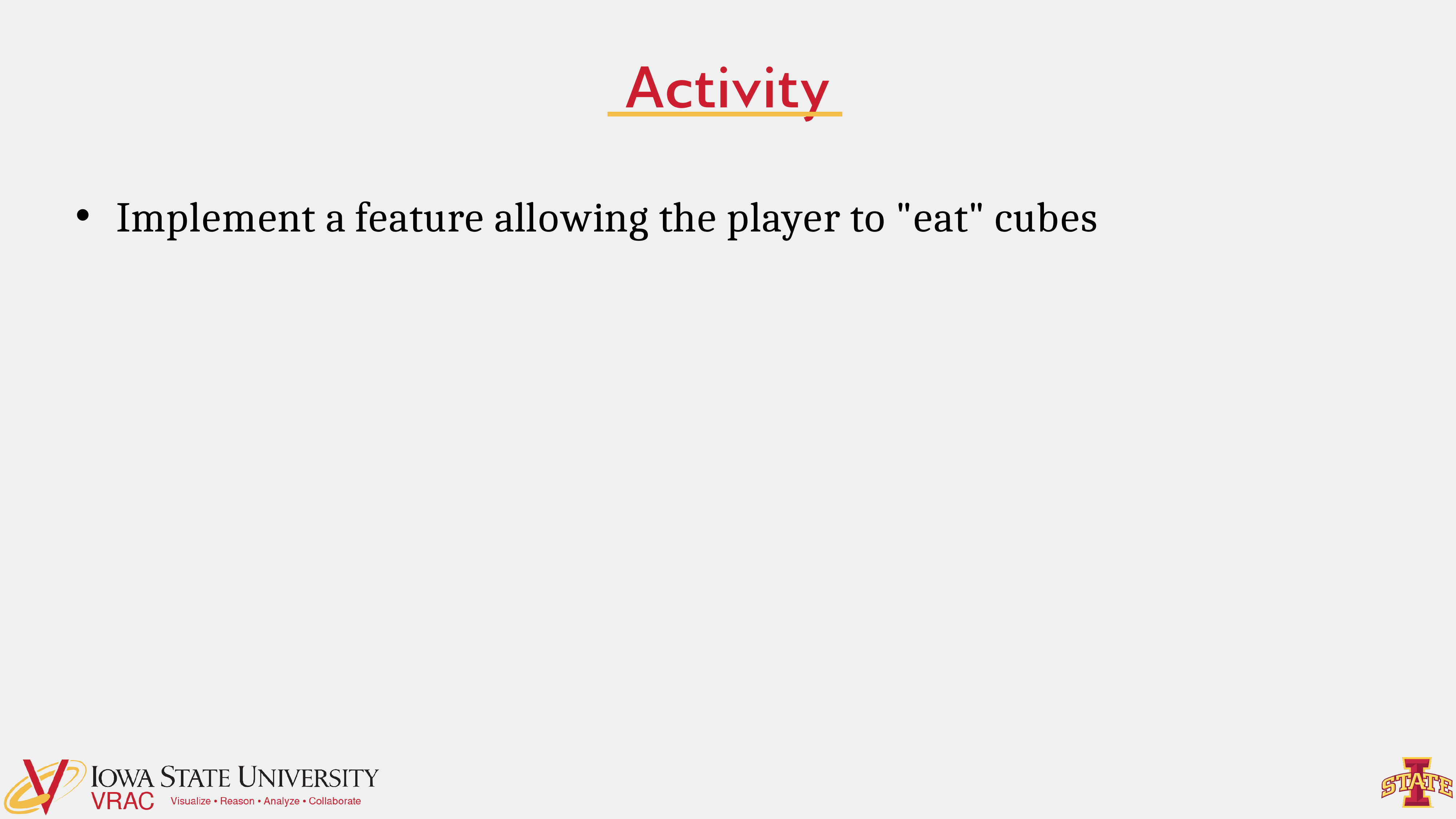

# Activity
Implement a feature allowing the player to "eat" cubes